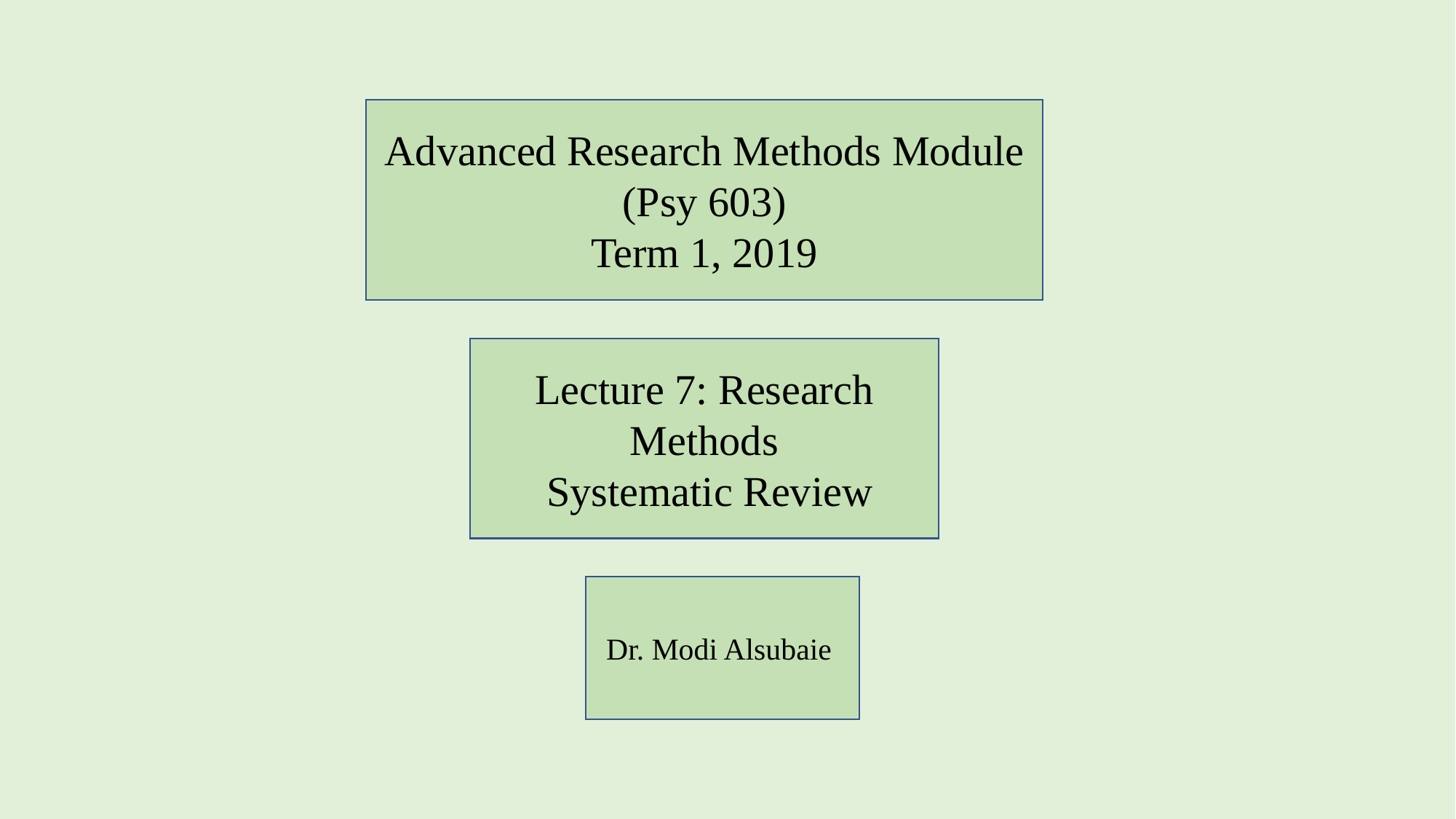

Advanced Research Methods Module (Psy 603)
Term 1, 2019
Lecture 7: Research Methods
 Systematic Review
Dr. Modi Alsubaie